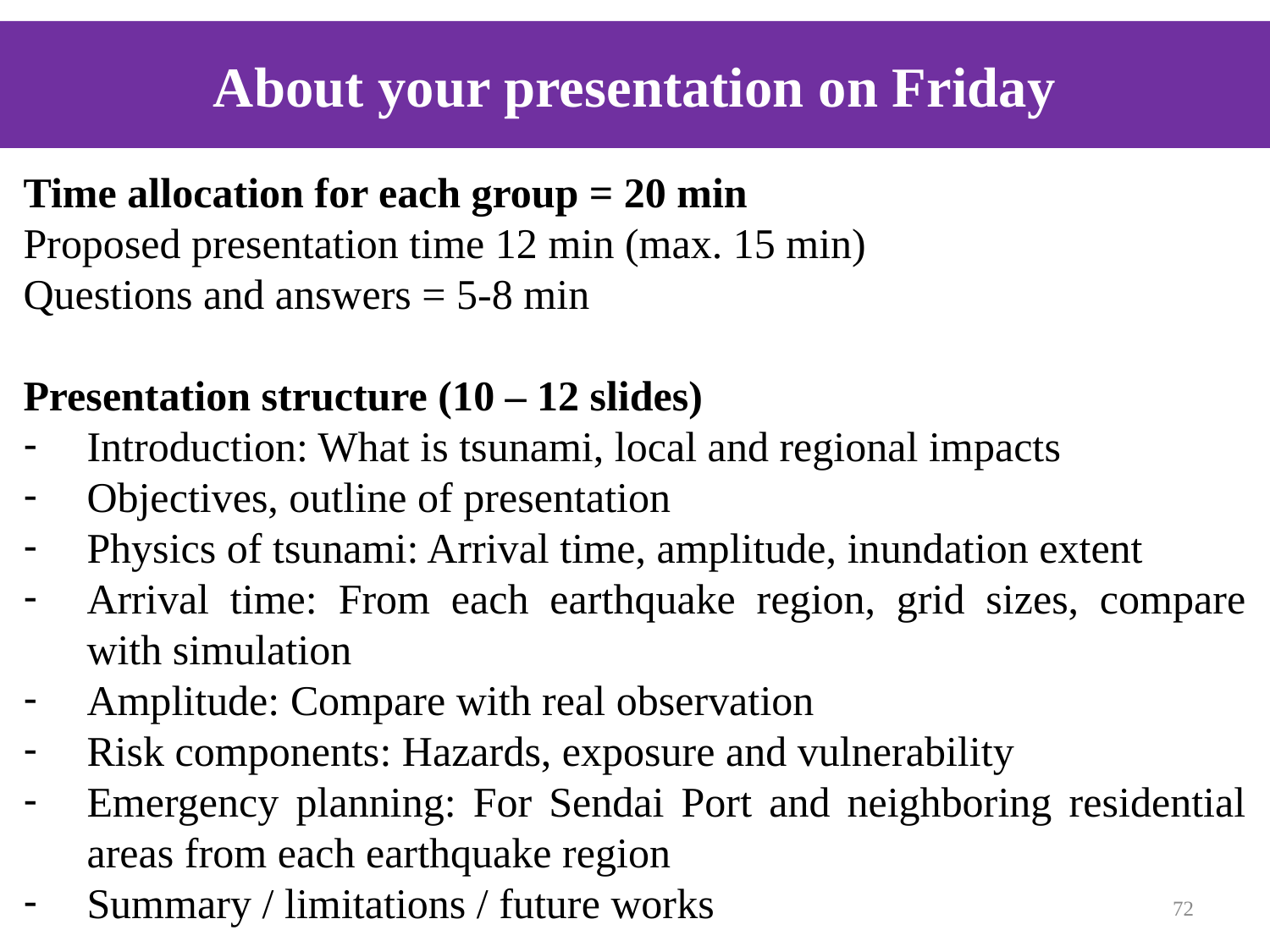

About your presentation on Friday
Time allocation for each group = 20 min
Proposed presentation time 12 min (max. 15 min)
Questions and answers = 5-8 min

Presentation structure (10 – 12 slides)
Introduction: What is tsunami, local and regional impacts
Objectives, outline of presentation
Physics of tsunami: Arrival time, amplitude, inundation extent
Arrival time: From each earthquake region, grid sizes, compare with simulation
Amplitude: Compare with real observation
Risk components: Hazards, exposure and vulnerability
Emergency planning: For Sendai Port and neighboring residential areas from each earthquake region
Summary / limitations / future works

72